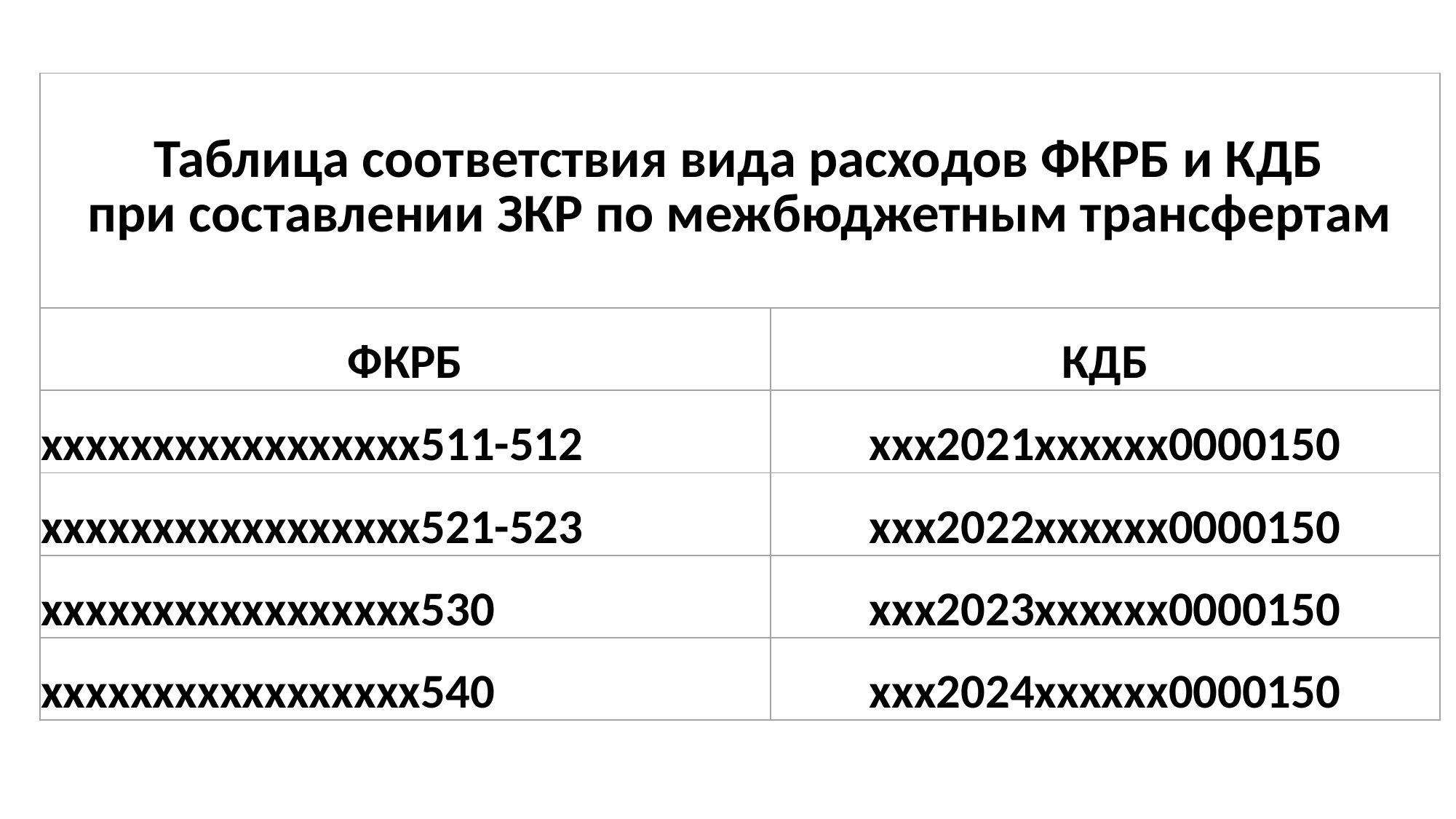

| Таблица соответствия вида расходов ФКРБ и КДБ при составлении ЗКР по межбюджетным трансфертам |  |
| --- | --- |
| ФКРБ | КДБ |
| ххххххххххххххххх511-512 | ххх2021хххххх0000150 |
| ххххххххххххххххх521-523 | ххх2022хххххх0000150 |
| ххххххххххххххххх530 | ххх2023хххххх0000150 |
| ххххххххххххххххх540 | ххх2024хххххх0000150 |